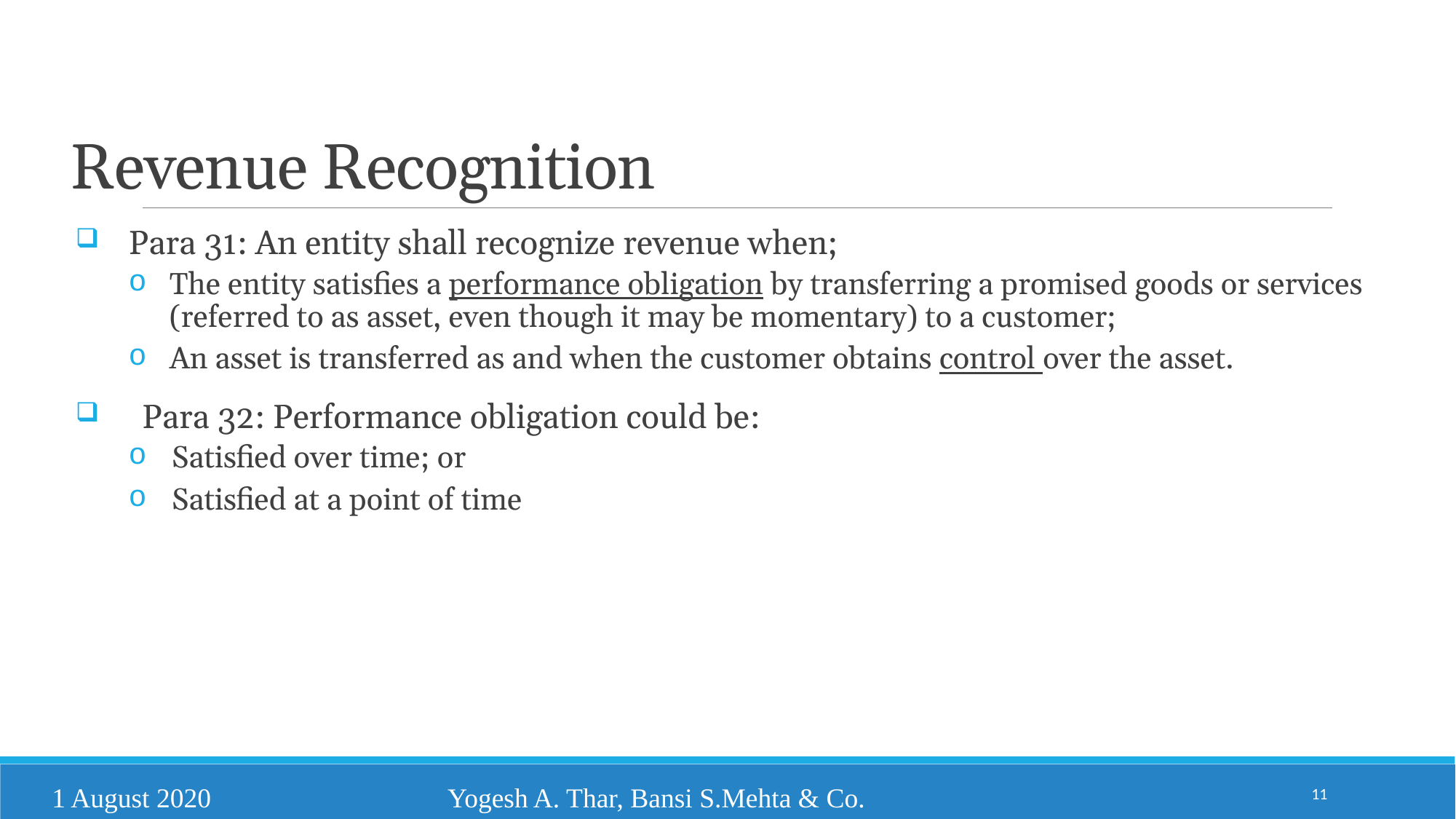

# Revenue Recognition
Para 31: An entity shall recognize revenue when;
The entity satisfies a performance obligation by transferring a promised goods or services (referred to as asset, even though it may be momentary) to a customer;
An asset is transferred as and when the customer obtains control over the asset.
   Para 32: Performance obligation could be:
Satisfied over time; or
Satisfied at a point of time

11
1 August 2020
Yogesh A. Thar, Bansi S.Mehta & Co.